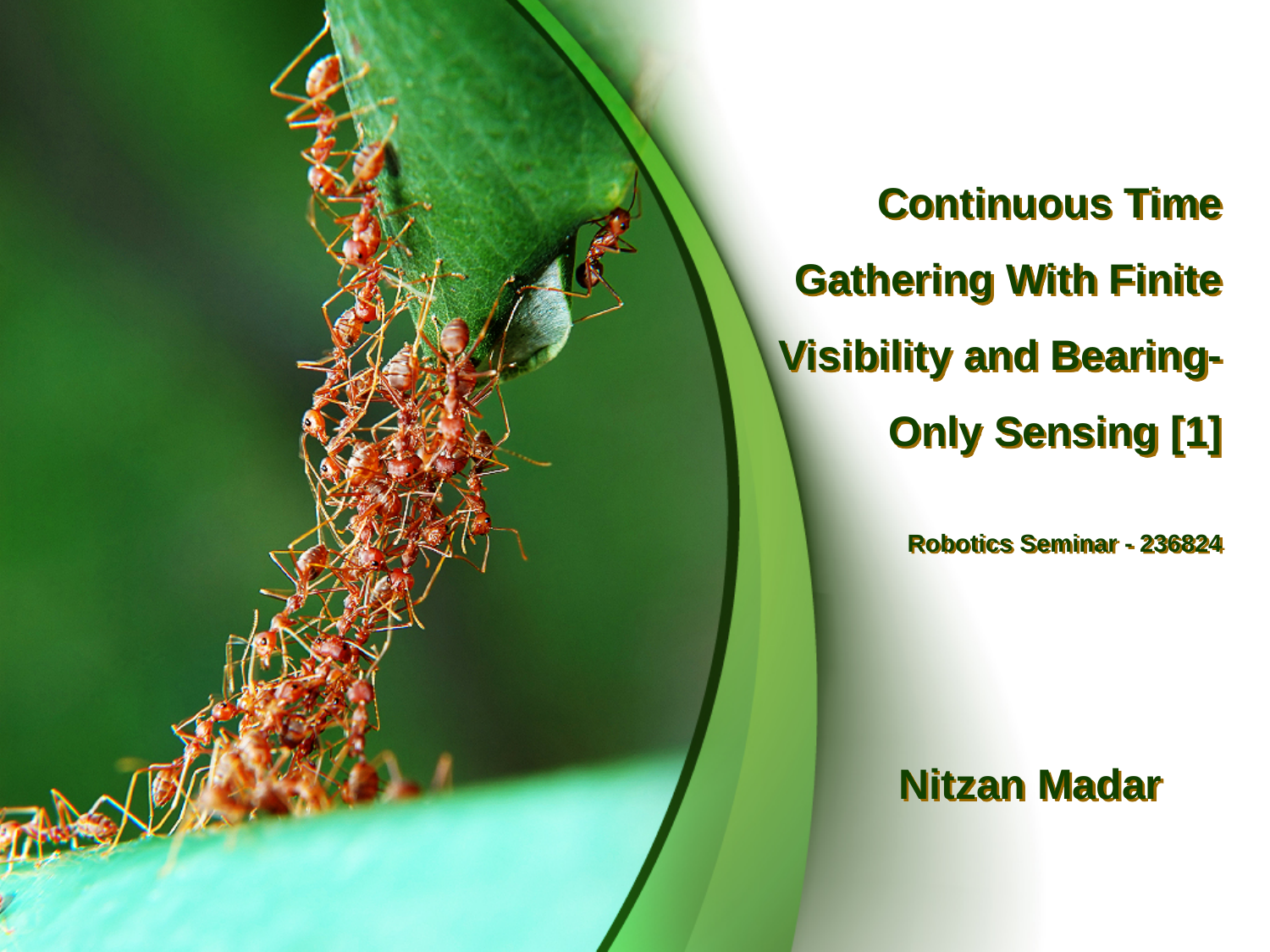

# Continuous Time Gathering With Finite Visibility and Bearing-Only Sensing [1] Robotics Seminar - 236824
Nitzan Madar